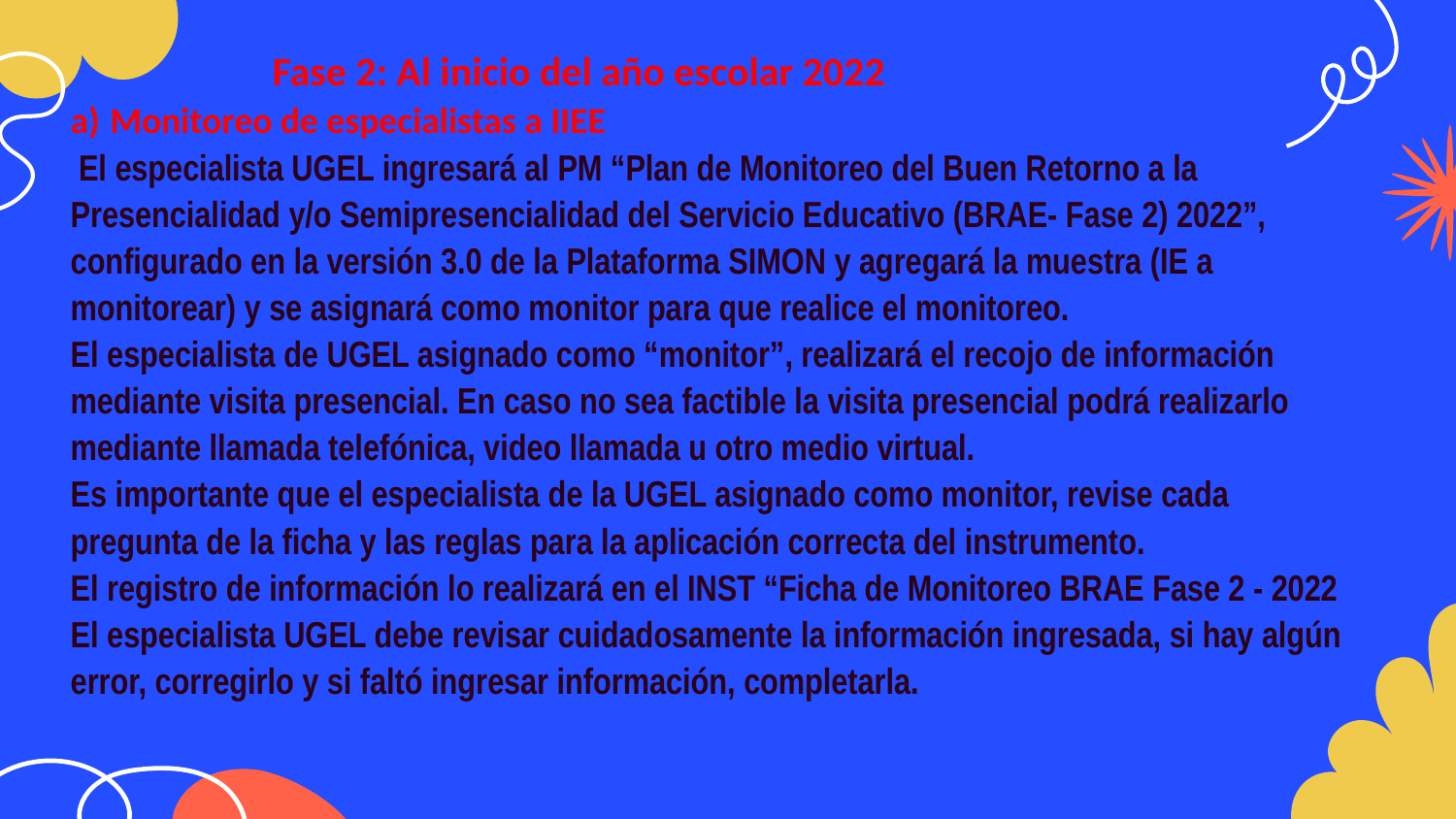

# Fase 2: Al inicio del año escolar 2022 a) Monitoreo de especialistas a IIEE El especialista UGEL ingresará al PM “Plan de Monitoreo del Buen Retorno a la Presencialidad y/o Semipresencialidad del Servicio Educativo (BRAE- Fase 2) 2022”, configurado en la versión 3.0 de la Plataforma SIMON y agregará la muestra (IE a monitorear) y se asignará como monitor para que realice el monitoreo. El especialista de UGEL asignado como “monitor”, realizará el recojo de información mediante visita presencial. En caso no sea factible la visita presencial podrá realizarlo mediante llamada telefónica, video llamada u otro medio virtual. Es importante que el especialista de la UGEL asignado como monitor, revise cada pregunta de la ficha y las reglas para la aplicación correcta del instrumento. El registro de información lo realizará en el INST “Ficha de Monitoreo BRAE Fase 2 - 2022 El especialista UGEL debe revisar cuidadosamente la información ingresada, si hay algún error, corregirlo y si faltó ingresar información, completarla.